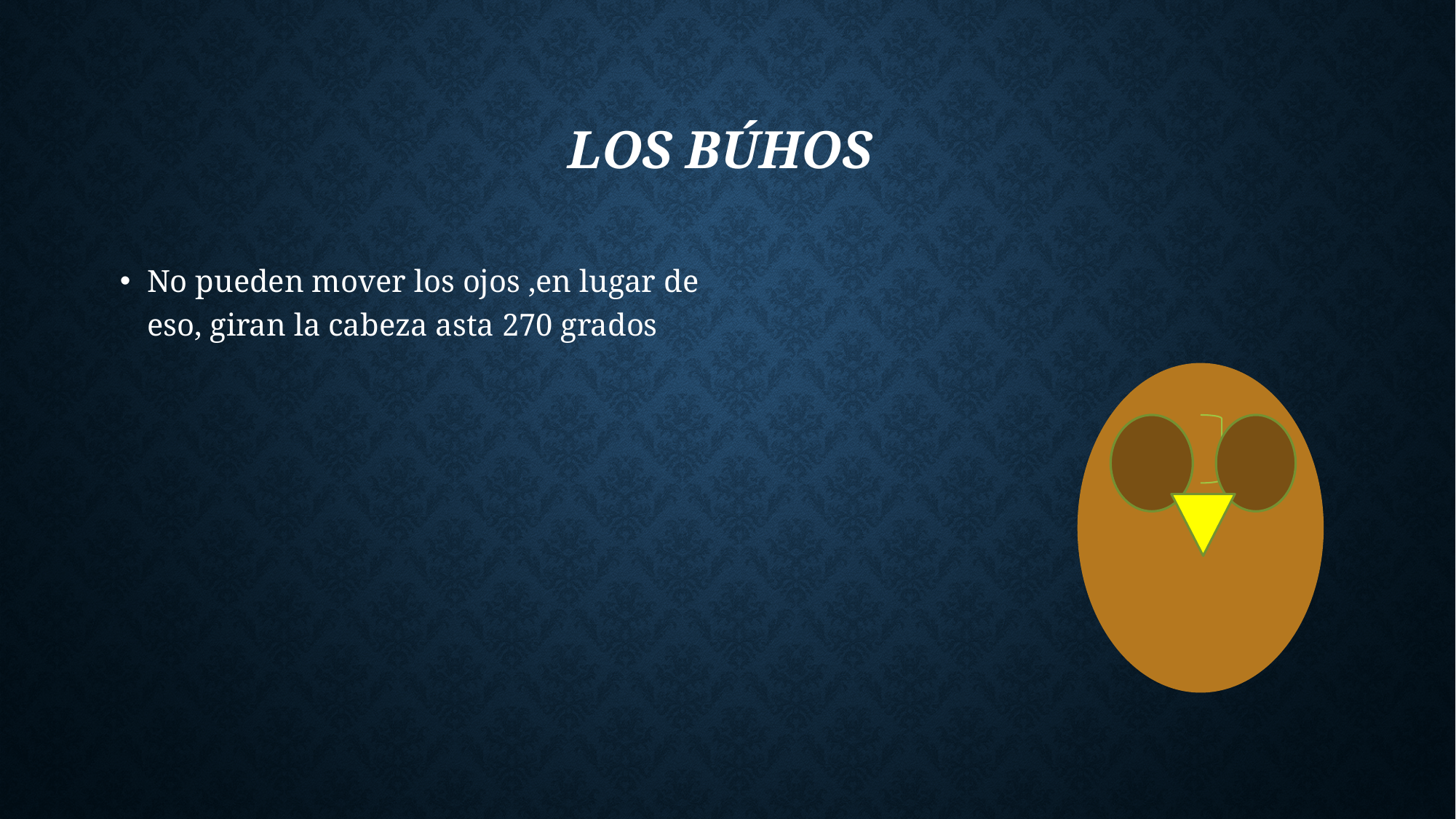

# Los Búhos
No pueden mover los ojos ,en lugar de eso, giran la cabeza asta 270 grados